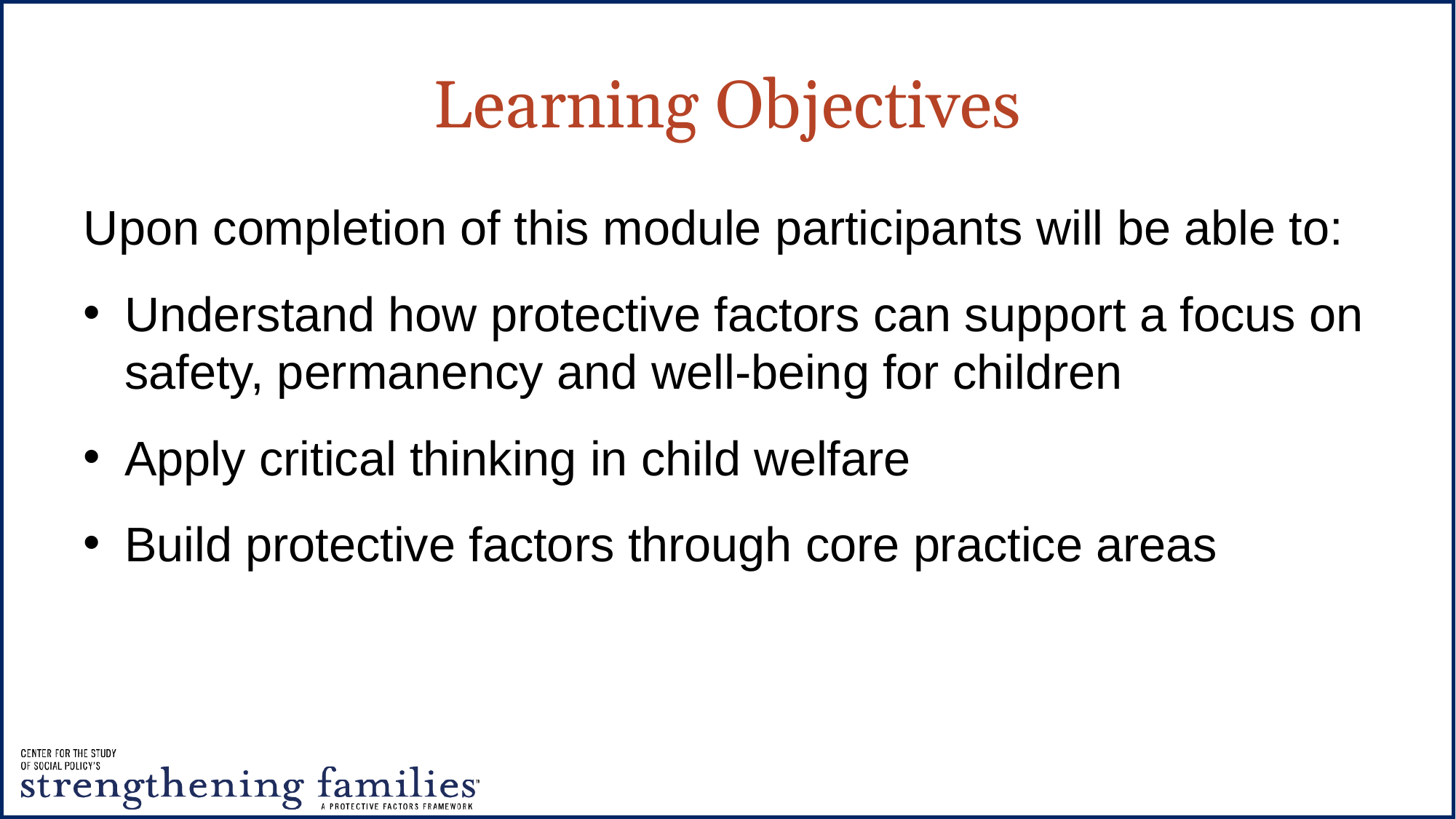

# Learning Objectives
Upon completion of this module participants will be able to:
Understand how protective factors can support a focus on safety, permanency and well-being for children
Apply critical thinking in child welfare
Build protective factors through core practice areas